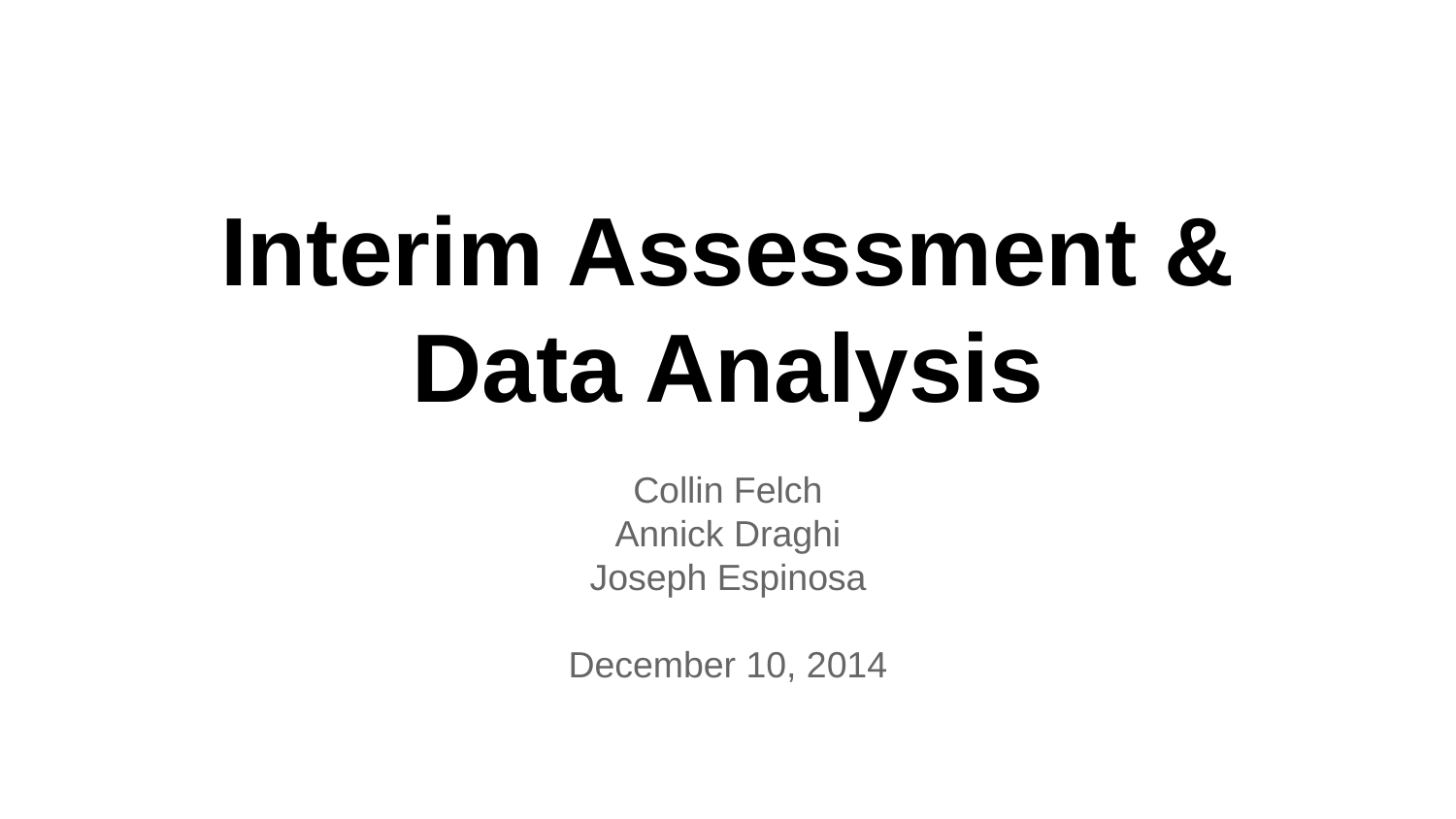

# Interim Assessment & Data Analysis
Collin Felch
Annick Draghi
Joseph Espinosa

December 10, 2014